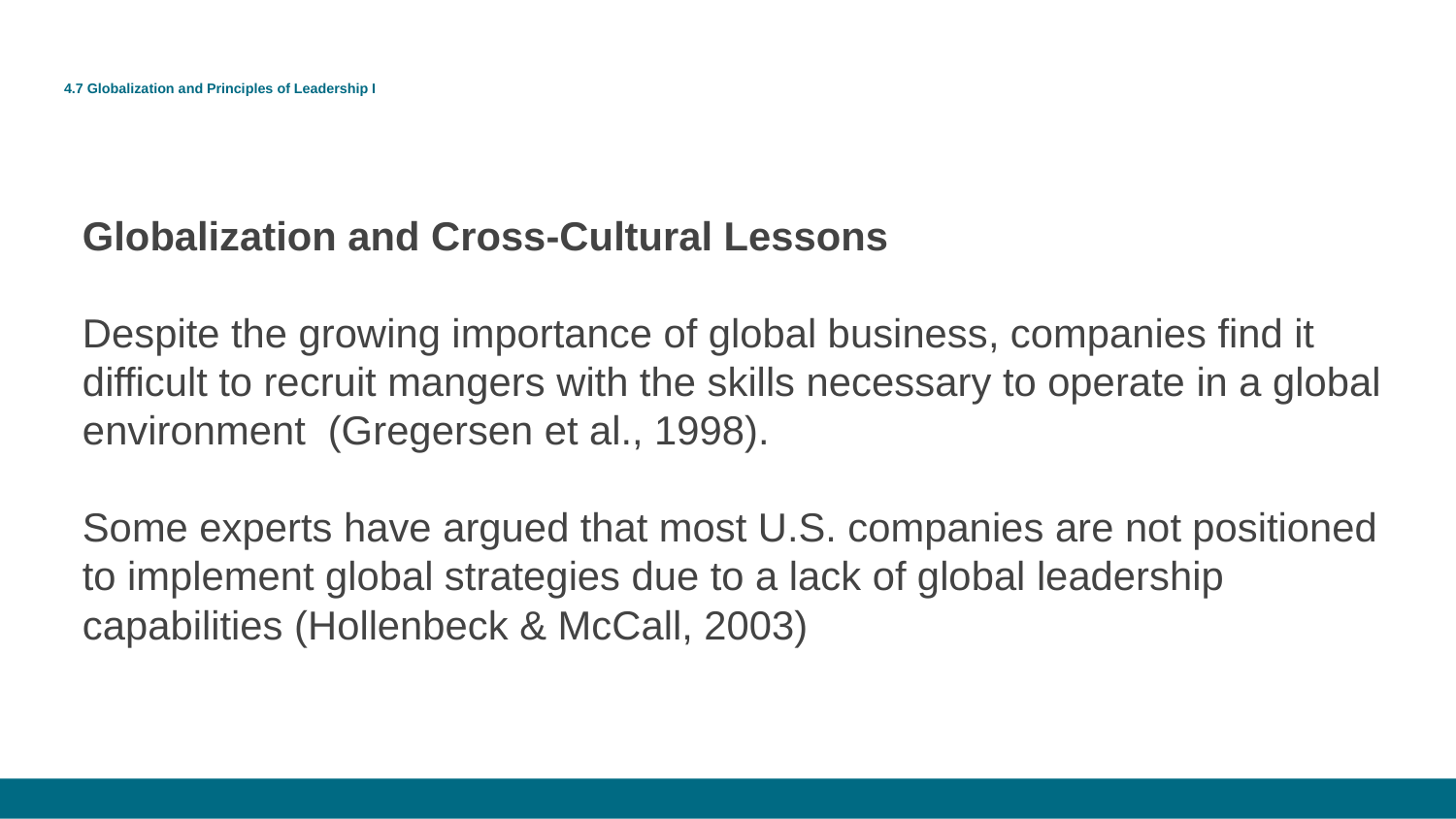

# 4.7 Globalization and Principles of Leadership I
Globalization and Cross-Cultural Lessons

Despite the growing importance of global business, companies find it difficult to recruit mangers with the skills necessary to operate in a global environment  (Gregersen et al., 1998).

Some experts have argued that most U.S. companies are not positioned to implement global strategies due to a lack of global leadership capabilities (Hollenbeck & McCall, 2003)